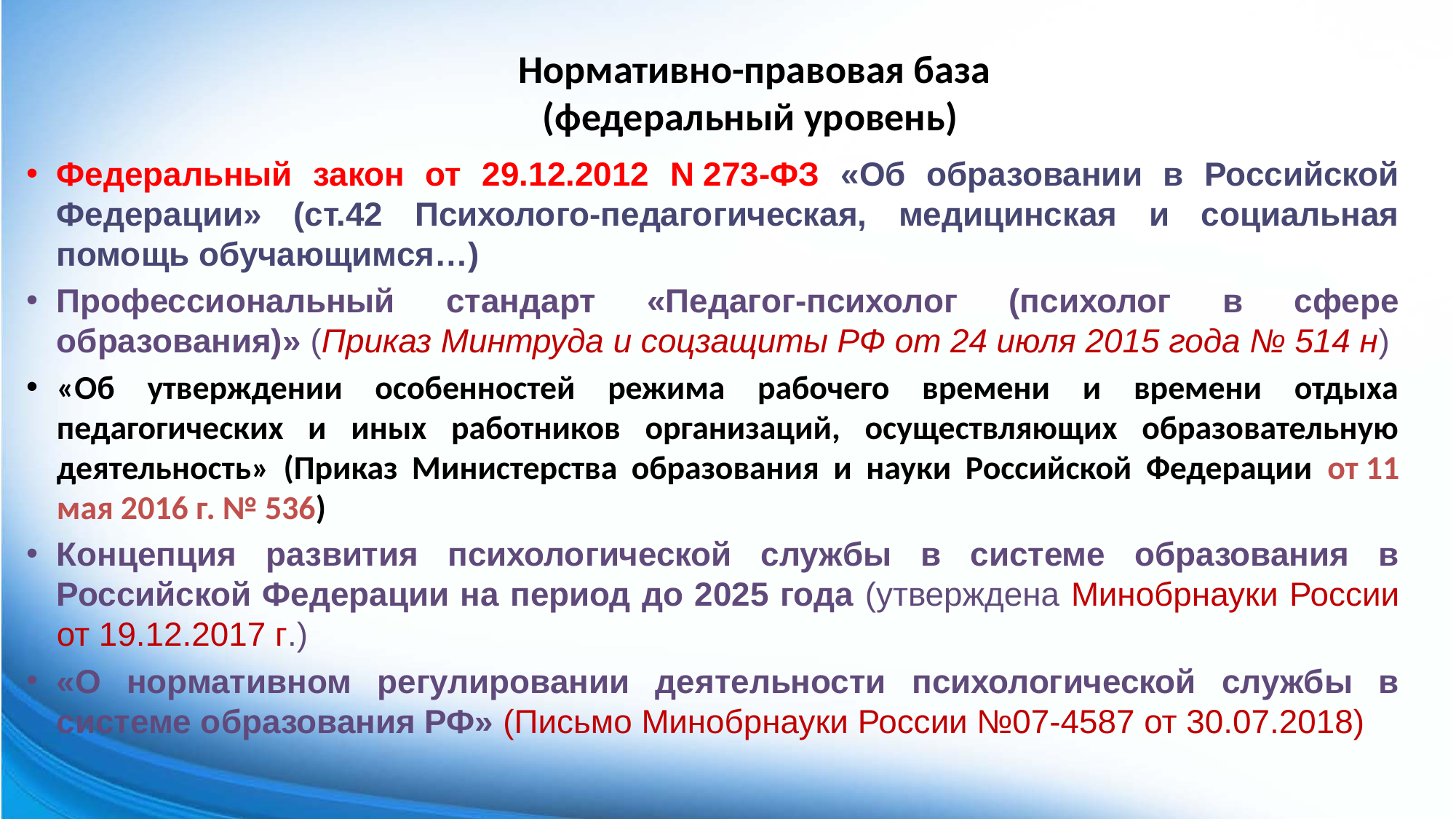

Нормативно-правовая база
(федеральный уровень)
Федеральный закон от 29.12.2012 N 273-ФЗ «Об образовании в Российской Федерации» (ст.42 Психолого-педагогическая, медицинская и социальная помощь обучающимся…)
Профессиональный стандарт «Педагог-психолог (психолог в сфере образования)» (Приказ Минтруда и соцзащиты РФ от 24 июля 2015 года № 514 н)
«Об утверждении особенностей режима рабочего времени и времени отдыха педагогических и иных работников организаций, осуществляющих образовательную деятельность» (Приказ Министерства образования и науки Российской Федерации от 11 мая 2016 г. № 536)
Концепция развития психологической службы в системе образования в Российской Федерации на период до 2025 года (утверждена Минобрнауки России от 19.12.2017 г.)
«О нормативном регулировании деятельности психологической службы в системе образования РФ» (Письмо Минобрнауки России №07-4587 от 30.07.2018)